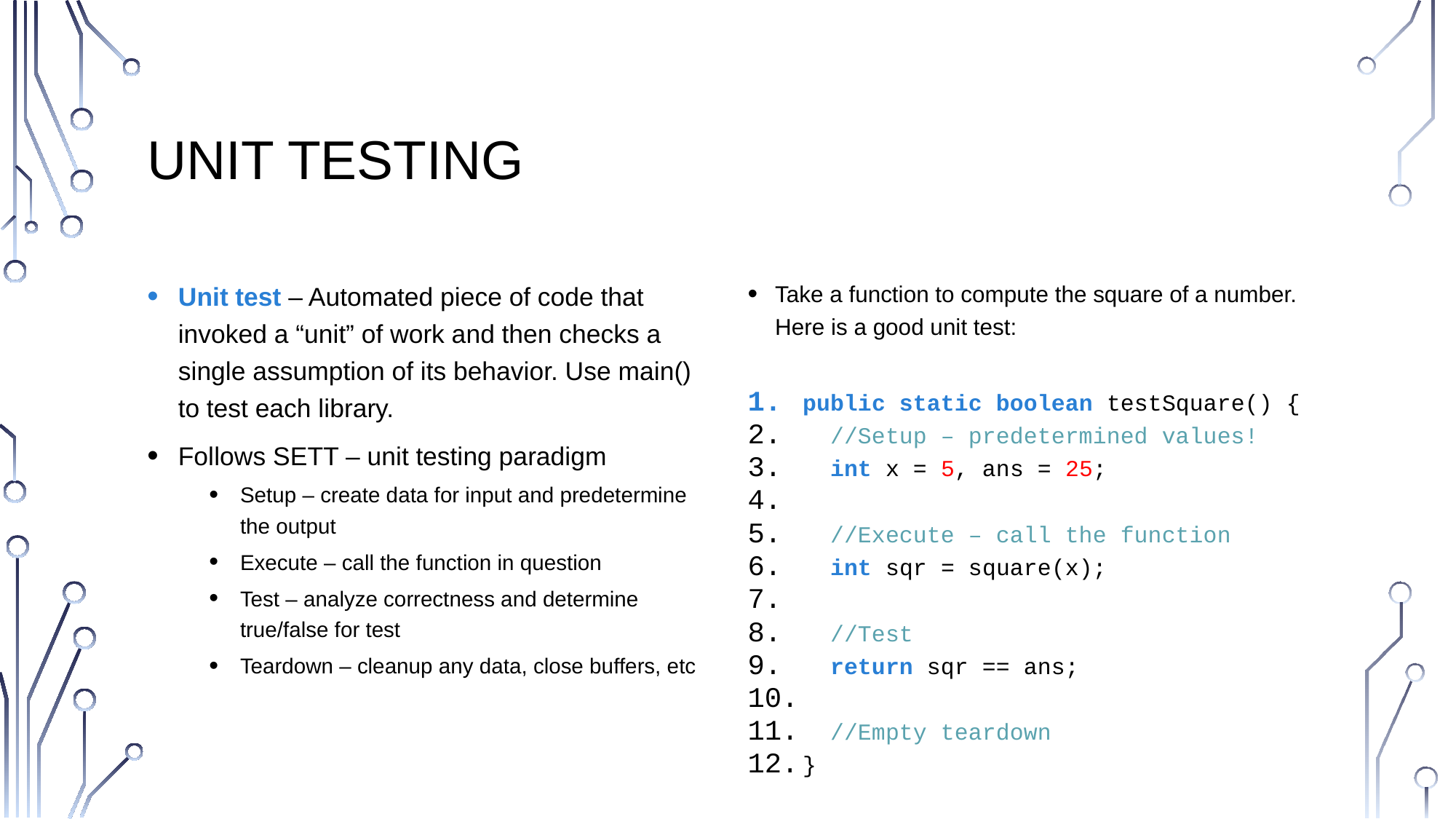

# Unit Testing
Unit test – Automated piece of code that invoked a “unit” of work and then checks a single assumption of its behavior. Use main() to test each library.
Follows SETT – unit testing paradigm
Setup – create data for input and predetermine the output
Execute – call the function in question
Test – analyze correctness and determine true/false for test
Teardown – cleanup any data, close buffers, etc
Take a function to compute the square of a number. Here is a good unit test:

public static boolean testSquare() {
  //Setup – predetermined values!
  int x = 5, ans = 25;

  //Execute – call the function
  int sqr = square(x);

  //Test
  return sqr == ans;

  //Empty teardown
}